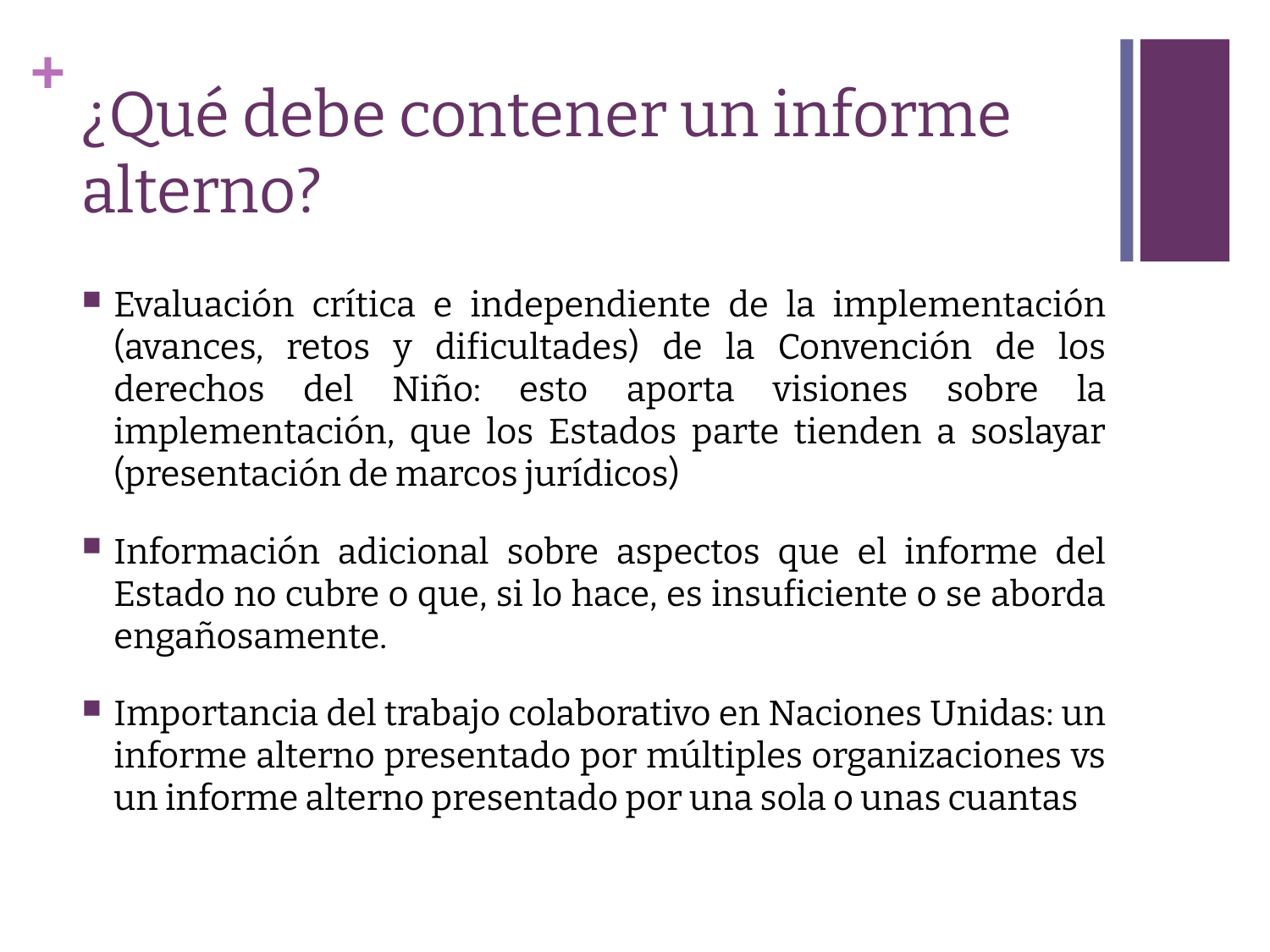

# ¿Qué debe contener un informe alterno?
Evaluación crítica e independiente de la implementación (avances, retos y dificultades) de la Convención de los derechos del Niño: esto aporta visiones sobre la implementación, que los Estados parte tienden a soslayar (presentación de marcos jurídicos)
Información adicional sobre aspectos que el informe del Estado no cubre o que, si lo hace, es insuficiente o se aborda engañosamente.
Importancia del trabajo colaborativo en Naciones Unidas: un informe alterno presentado por múltiples organizaciones vs un informe alterno presentado por una sola o unas cuantas